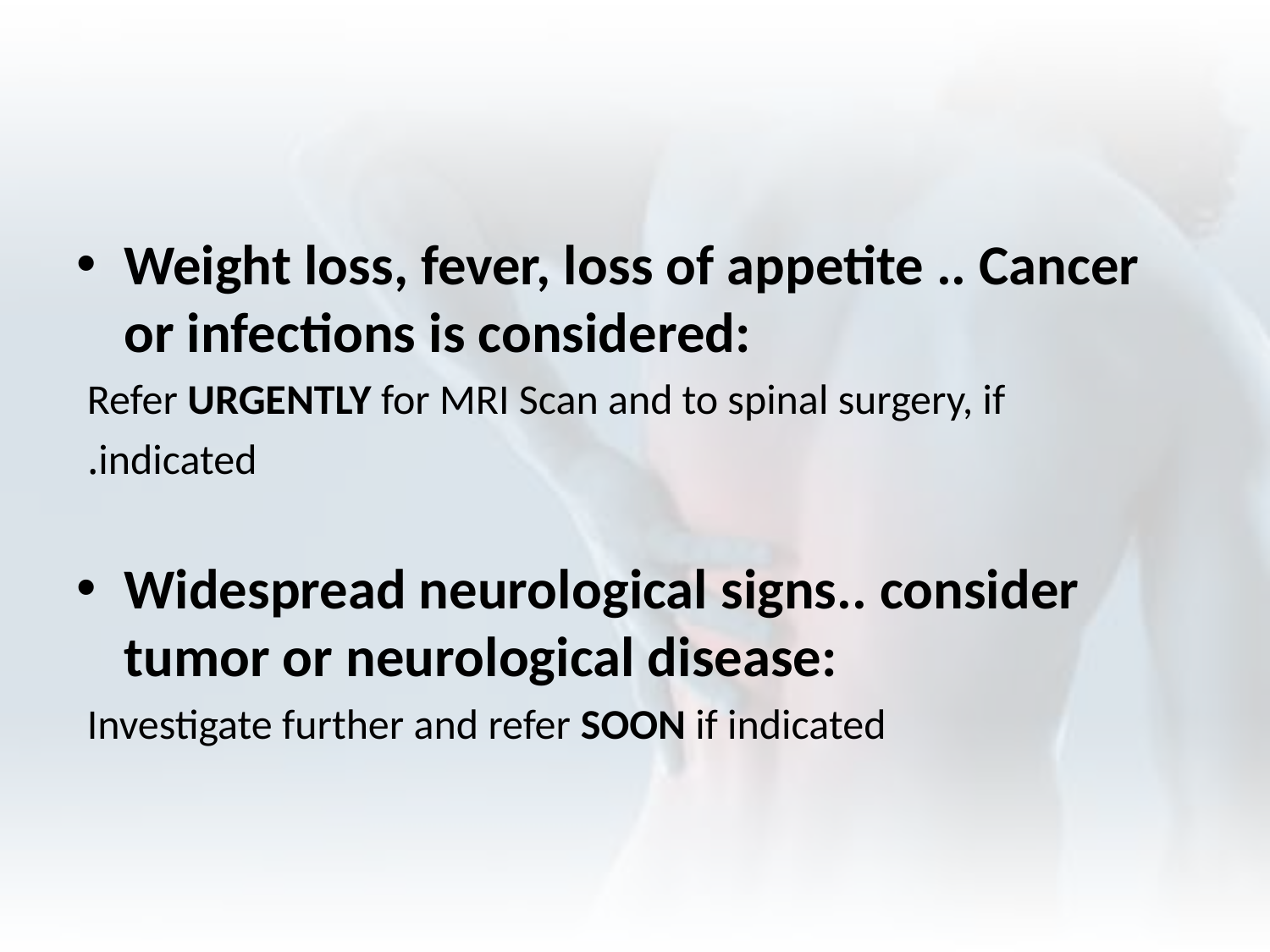

#
Weight loss, fever, loss of appetite .. Cancer or infections is considered:
Refer URGENTLY for MRI Scan and to spinal surgery, if
indicated.

Widespread neurological signs.. consider tumor or neurological disease:
Investigate further and refer SOON if indicated